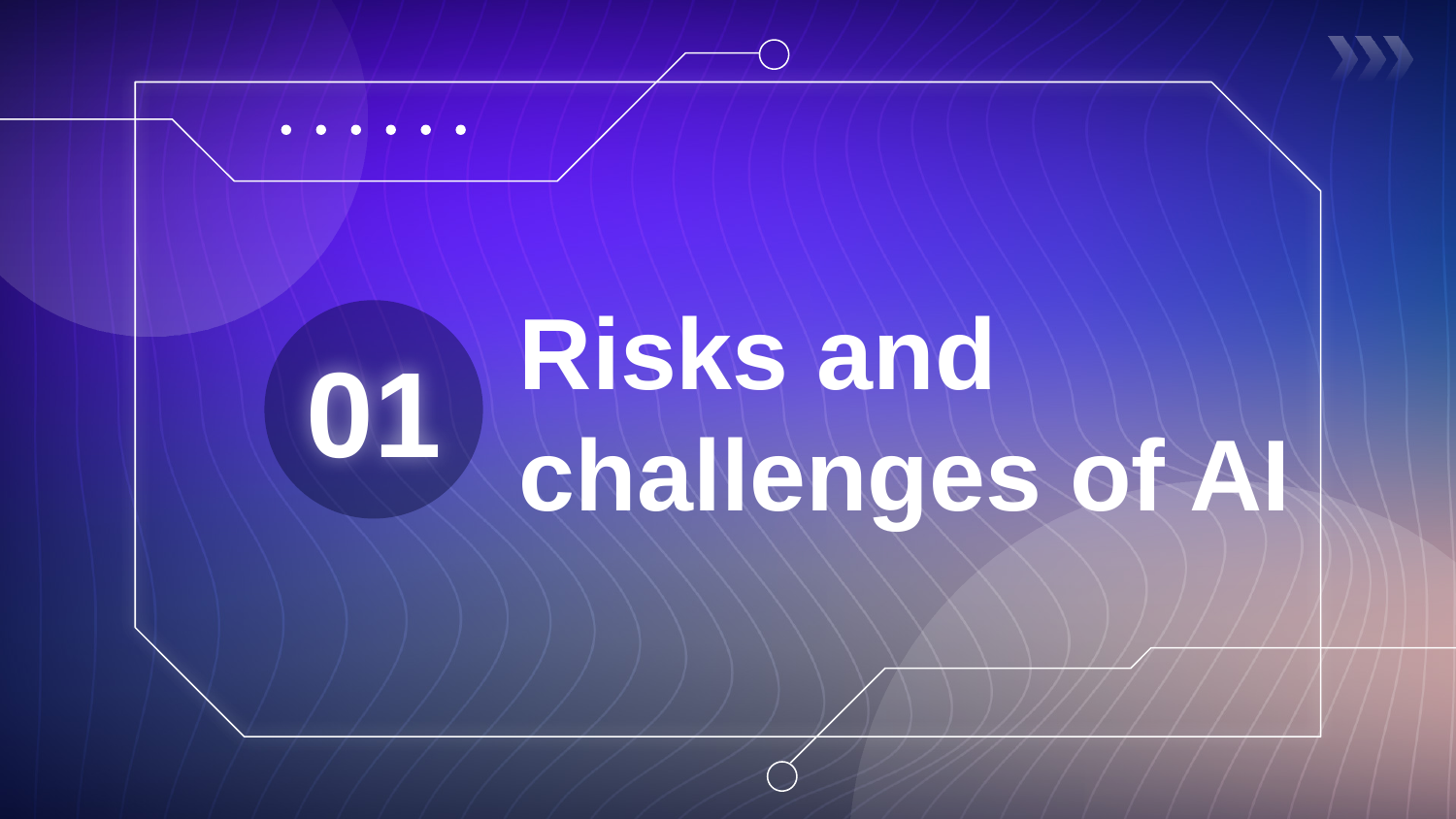

# Risks and challenges of AI

01